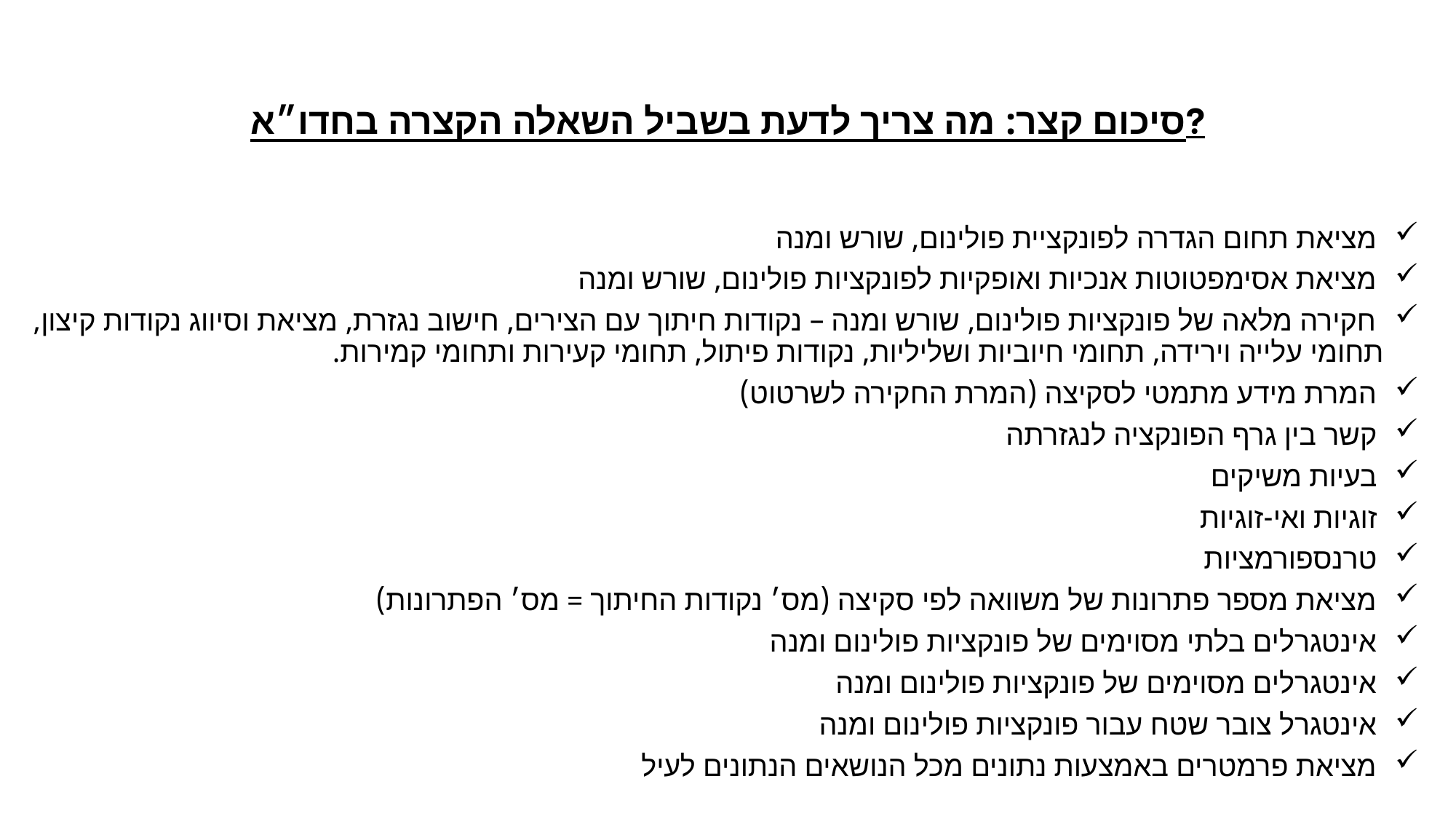

# סיכום קצר: מה צריך לדעת בשביל השאלה הקצרה בחדו״א?
 מציאת תחום הגדרה לפונקציית פולינום, שורש ומנה
 מציאת אסימפטוטות אנכיות ואופקיות לפונקציות פולינום, שורש ומנה
 חקירה מלאה של פונקציות פולינום, שורש ומנה – נקודות חיתוך עם הצירים, חישוב נגזרת, מציאת וסיווג נקודות קיצון, תחומי עלייה וירידה, תחומי חיוביות ושליליות, נקודות פיתול, תחומי קעירות ותחומי קמירות.
 המרת מידע מתמטי לסקיצה (המרת החקירה לשרטוט)
 קשר בין גרף הפונקציה לנגזרתה
 בעיות משיקים
 זוגיות ואי-זוגיות
 טרנספורמציות
 מציאת מספר פתרונות של משוואה לפי סקיצה (מס׳ נקודות החיתוך = מס׳ הפתרונות)
 אינטגרלים בלתי מסוימים של פונקציות פולינום ומנה
 אינטגרלים מסוימים של פונקציות פולינום ומנה
 אינטגרל צובר שטח עבור פונקציות פולינום ומנה
 מציאת פרמטרים באמצעות נתונים מכל הנושאים הנתונים לעיל